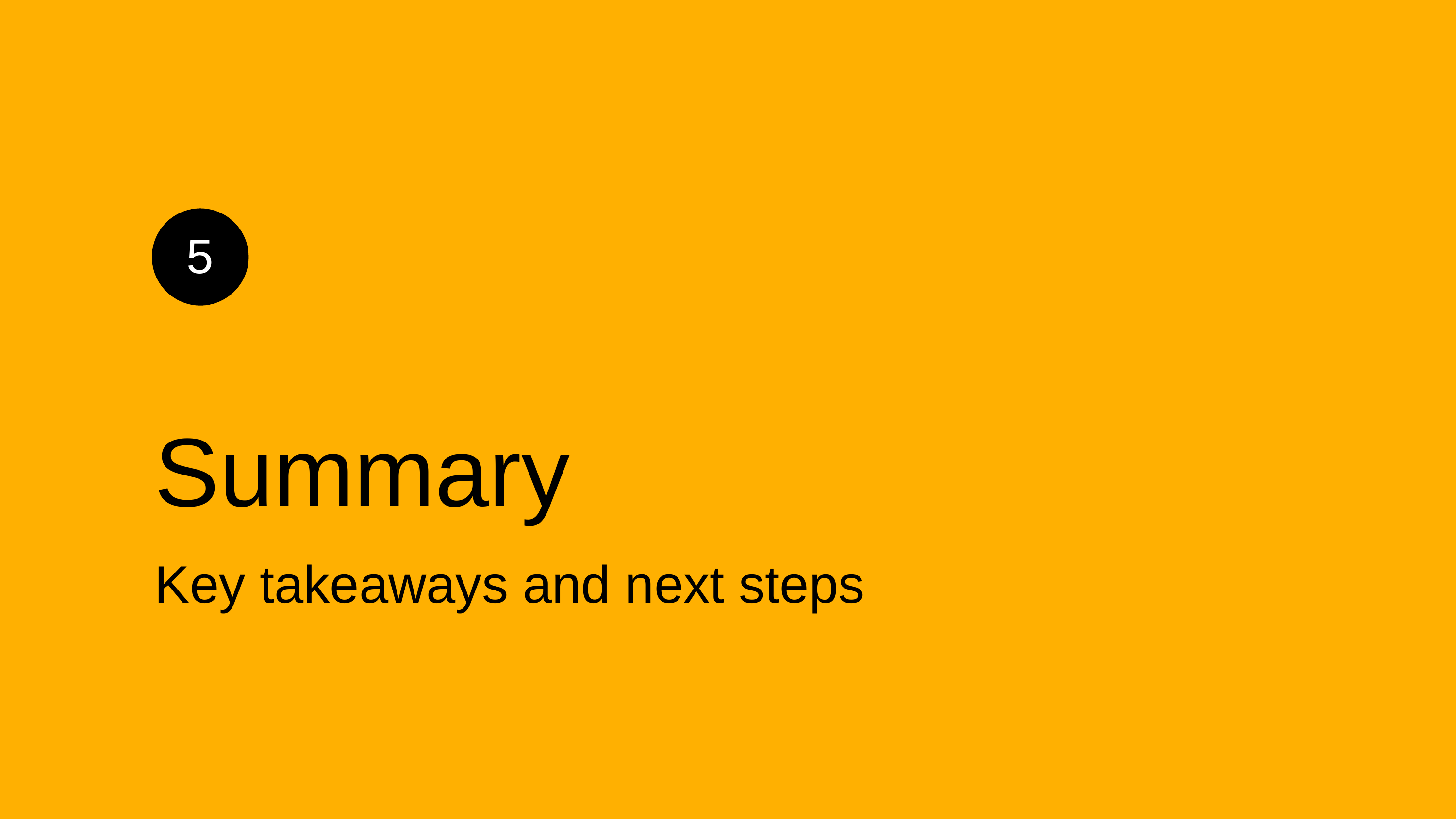

5
Summary
Key takeaways and next steps